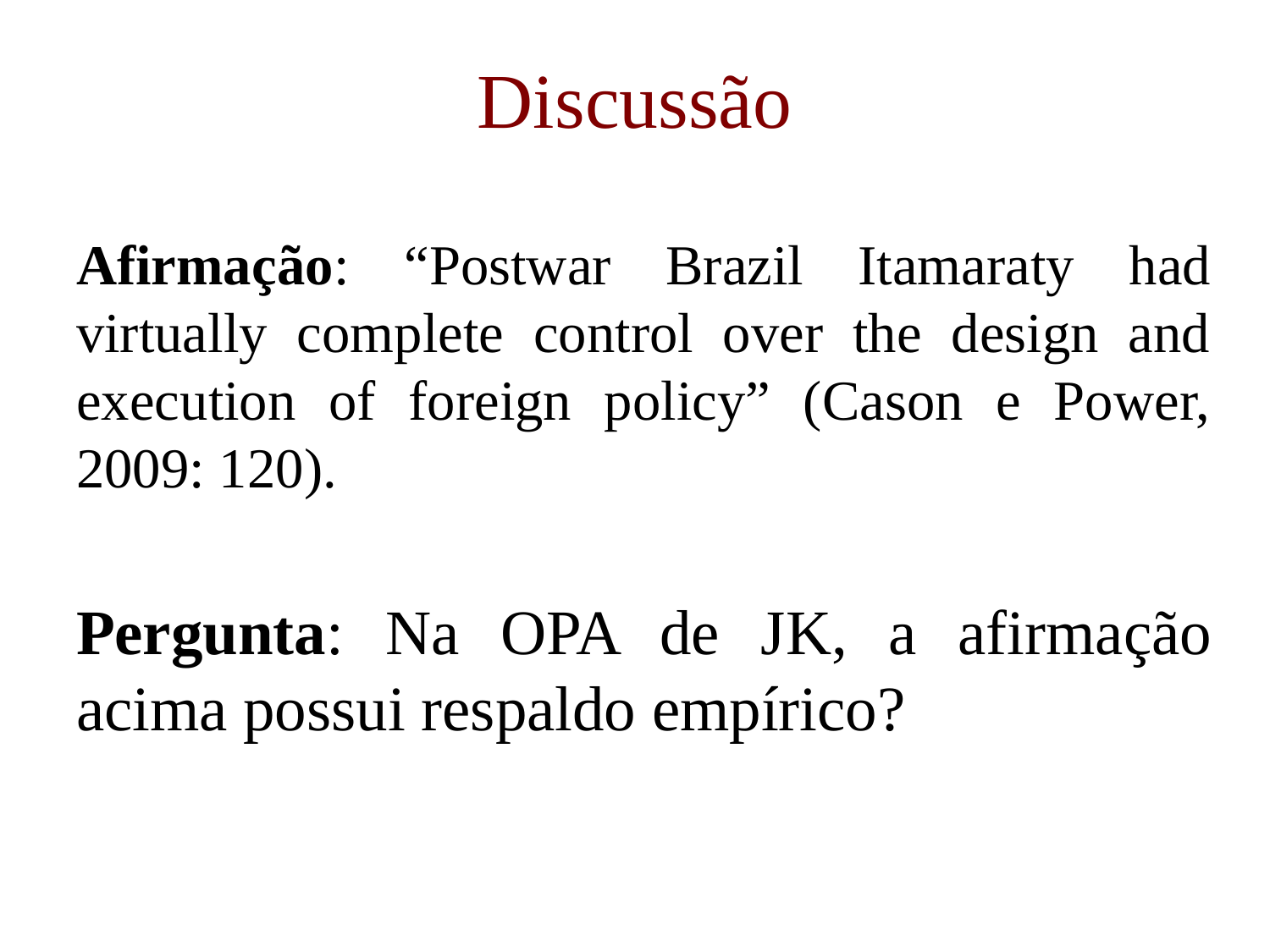

# Discussão
Afirmação: “Postwar Brazil Itamaraty had virtually complete control over the design and execution of foreign policy” (Cason e Power, 2009: 120).

Pergunta: Na OPA de JK, a afirmação acima possui respaldo empírico?